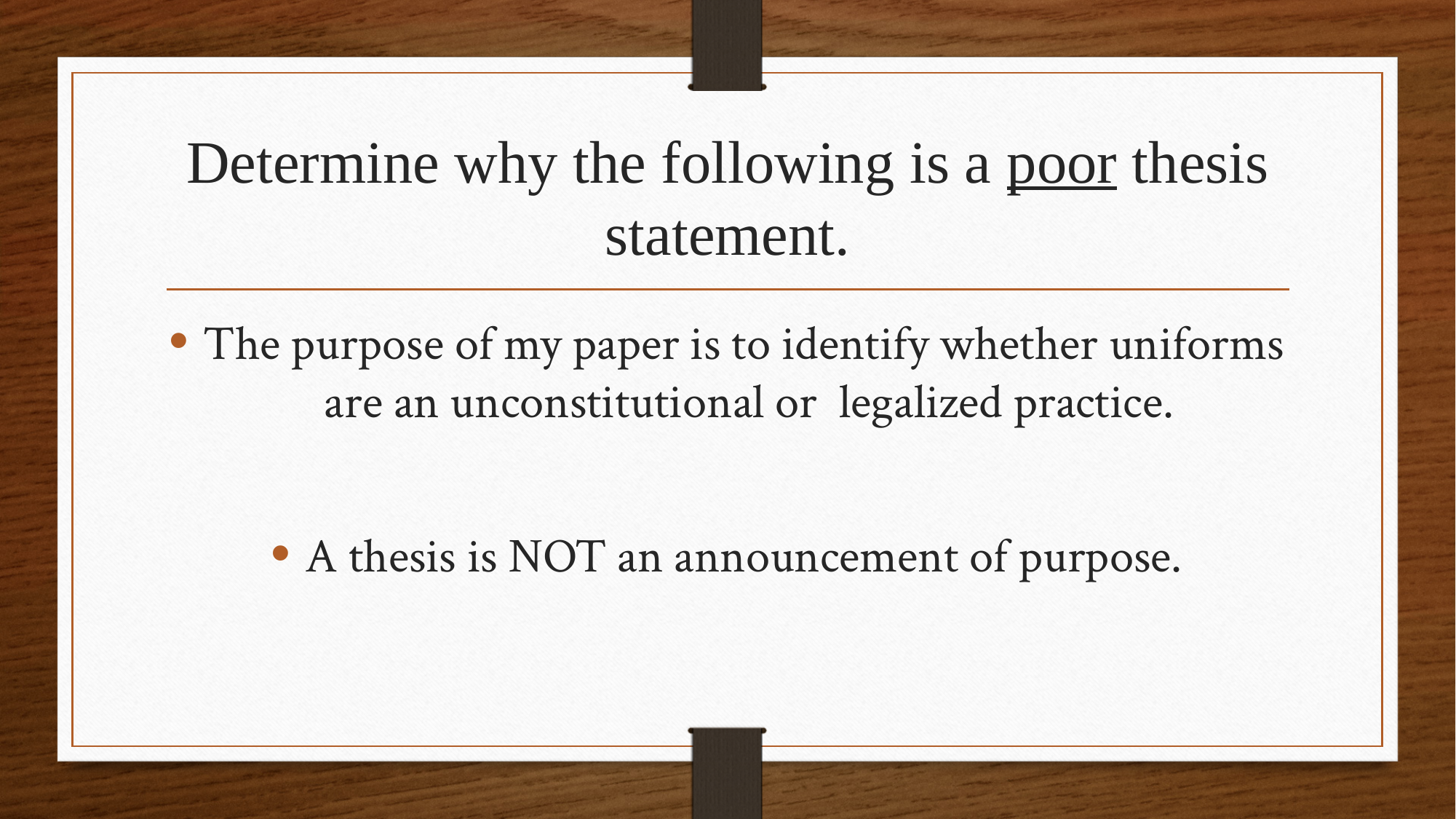

# Determine why the following is a poor thesis statement.
The purpose of my paper is to identify whether uniforms  are an unconstitutional or  legalized practice.

A thesis is NOT an announcement of purpose.